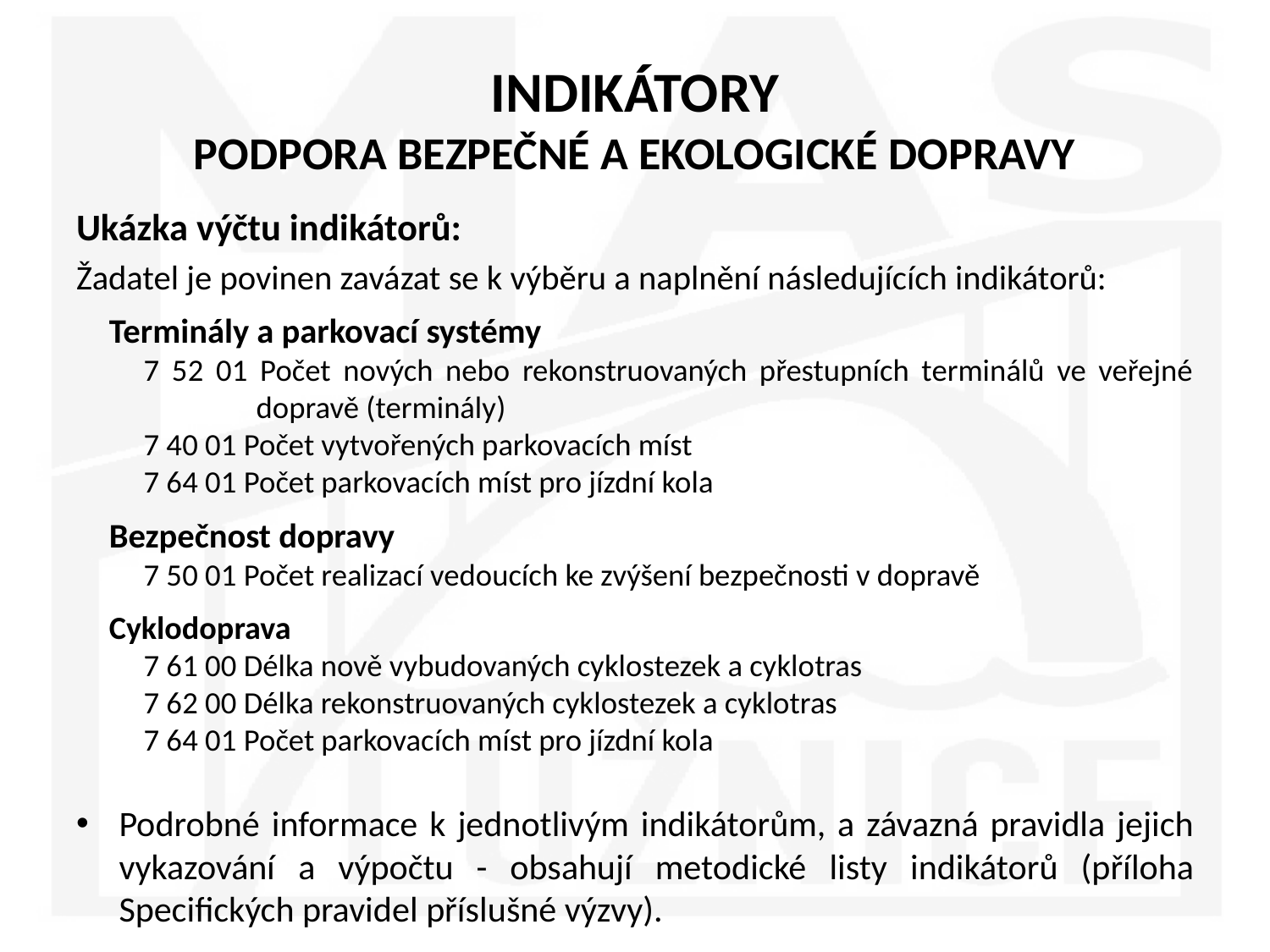

# INDIKÁTORY PODPORA BEZPEČNÉ A EKOLOGICKÉ DOPRAVY
Ukázka výčtu indikátorů:
Žadatel je povinen zavázat se k výběru a naplnění následujících indikátorů:

Terminály a parkovací systémy
7 52 01 Počet nových nebo rekonstruovaných přestupních terminálů ve veřejné dopravě (terminály)
7 40 01 Počet vytvořených parkovacích míst
7 64 01 Počet parkovacích míst pro jízdní kola

Bezpečnost dopravy
7 50 01 Počet realizací vedoucích ke zvýšení bezpečnosti v dopravě

Cyklodoprava
7 61 00 Délka nově vybudovaných cyklostezek a cyklotras
7 62 00 Délka rekonstruovaných cyklostezek a cyklotras
7 64 01 Počet parkovacích míst pro jízdní kola

Podrobné informace k jednotlivým indikátorům, a závazná pravidla jejich vykazování a výpočtu - obsahují metodické listy indikátorů (příloha Specifických pravidel příslušné výzvy).